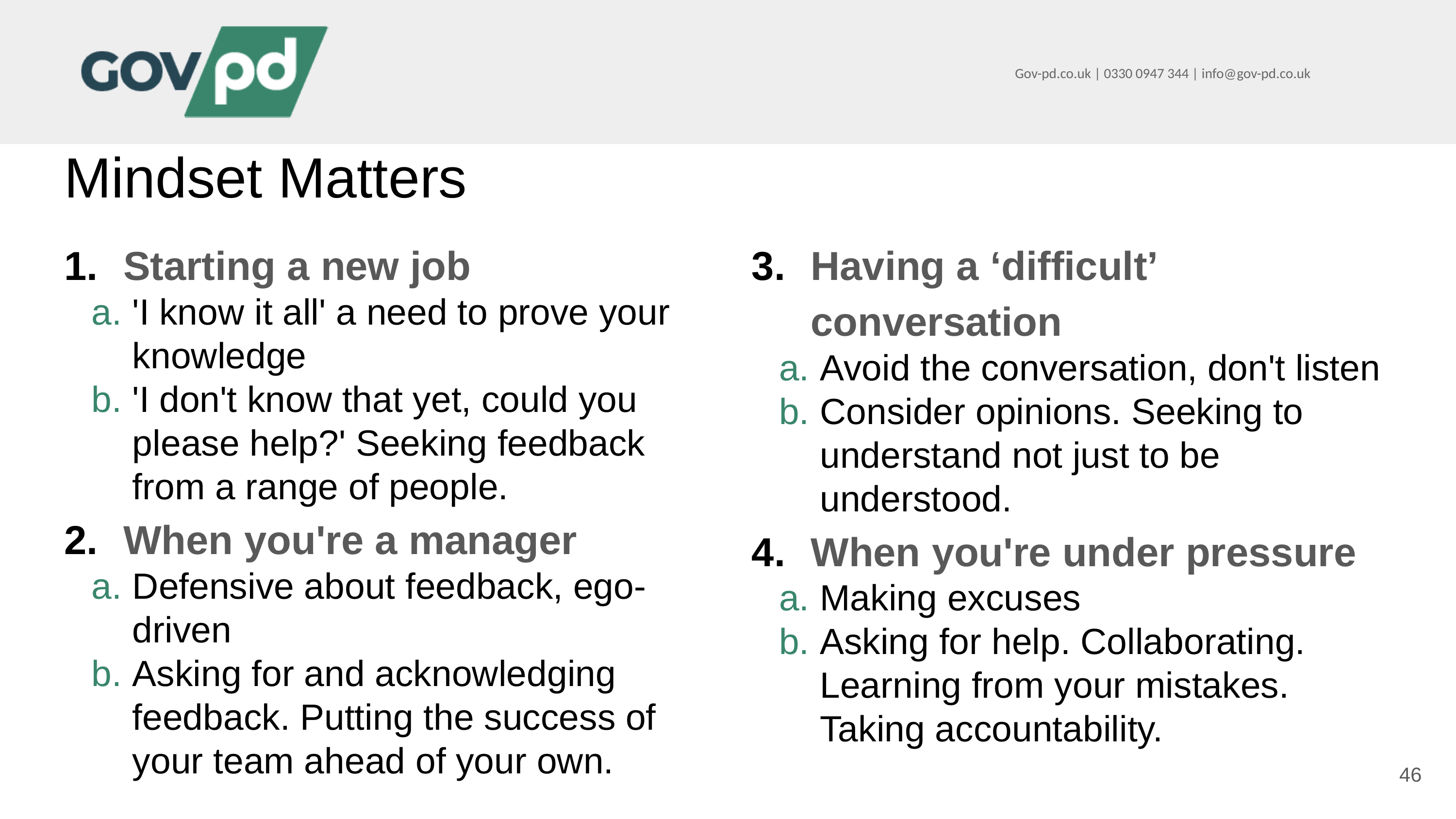

# Mindset Matters
Starting a new job
'I know it all' a need to prove your knowledge
'I don't know that yet, could you please help?' Seeking feedback from a range of people.
When you're a manager
Defensive about feedback, ego-driven
Asking for and acknowledging feedback. Putting the success of your team ahead of your own.

Having a ‘difficult’ conversation
Avoid the conversation, don't listen
Consider opinions. Seeking to understand not just to be understood.
When you're under pressure
Making excuses
Asking for help. Collaborating. Learning from your mistakes. Taking accountability.

46